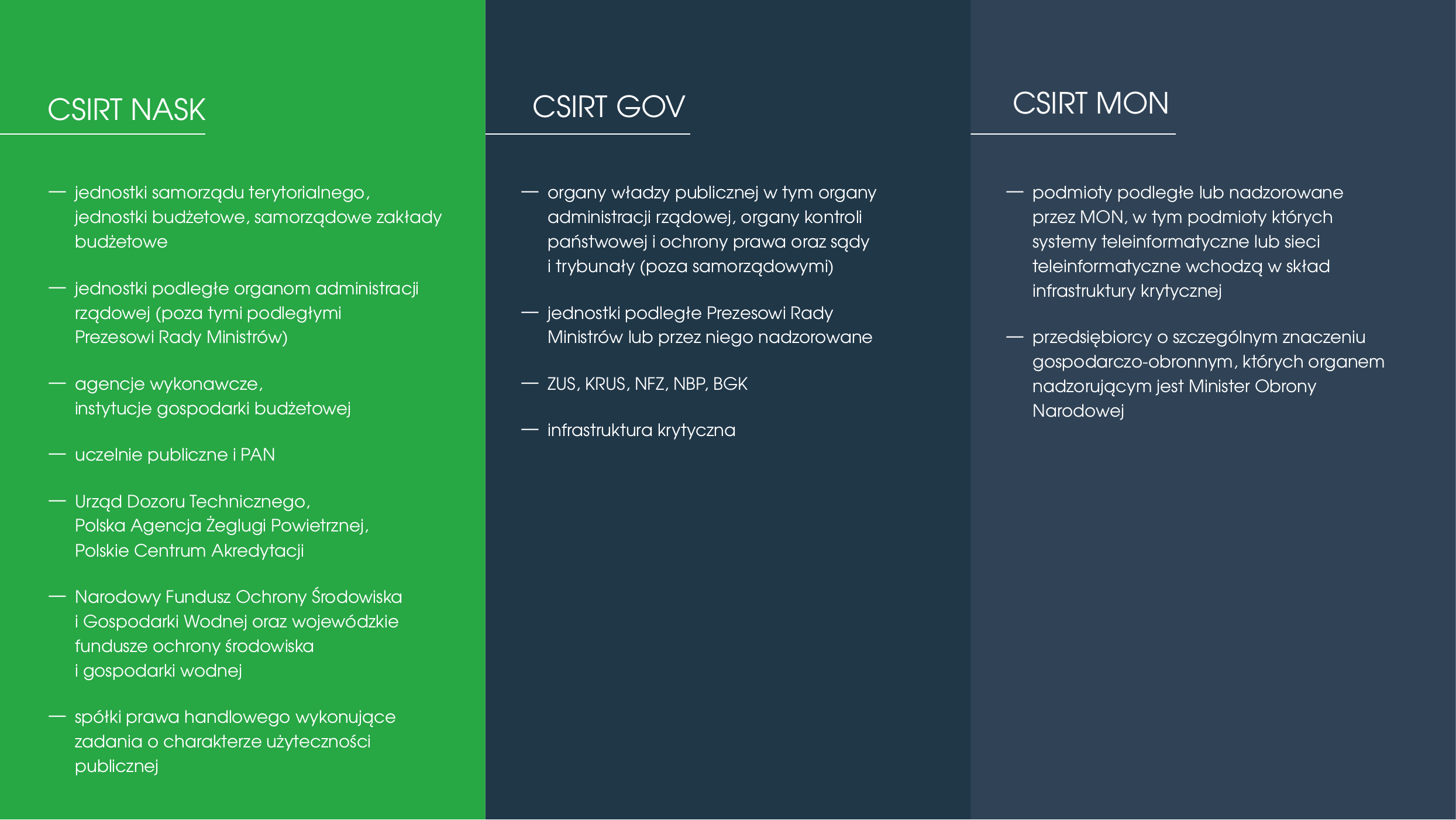

CSIRT MON
podmioty podległe lub nadzorowane
przez MON, w tym podmioty których systemy teleinformatyczne lub sieci teleinformatyczne wchodzą w skład infrastruktury krytycznej
przedsiębiorcy o szczególnym znaczeniu gospodarczo-obronnym, których organem nadzorującym jest Minister Obrony Narodowej
Co robimy
i co nas motywuje?
CSIRT GOV
organy władzy publicznej w tym organy administracji rządowej, organy kontroli państwowej i ochrony prawa oraz sądy
i trybunały (poza samorządowymi)
jednostki podległe Prezesowi Rady
Ministrów lub przez niego nadzorowane
ZUS, KRUS, NFZ, NBP, BGK
infrastruktura krytyczna
CSIRT NASK
jednostki samorządu terytorialnego, jednostki budżetowe, samorządowe zakłady budżetowe
jednostki podległe organom administracji rządowej (poza tymi podległymi
Prezesowi Rady Ministrów)
agencje wykonawcze,
instytucje gospodarki budżetowej
uczelnie publiczne i PAN
Urząd Dozoru Technicznego,
Polska Agencja Żeglugi Powietrznej,
Polskie Centrum Akredytacji
Narodowy Fundusz Ochrony Środowiska
i Gospodarki Wodnej oraz wojewódzkie fundusze ochrony środowiska
i gospodarki wodnej
spółki prawa handlowego wykonujące zadania o charakterze użyteczności publicznej